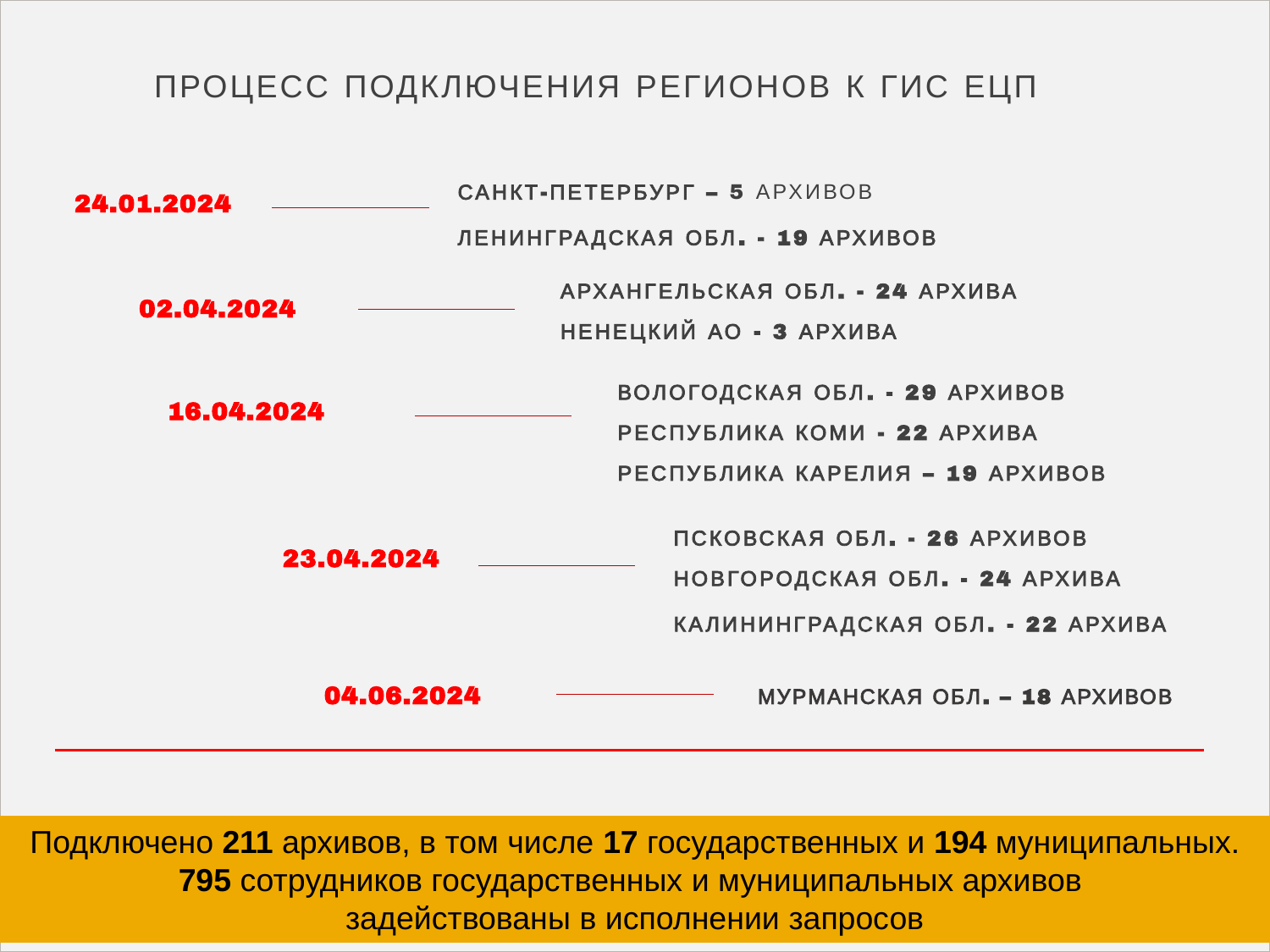

# Процесс подключения регионов к ГИС ЕЦП
Санкт-Петербург – 5 архивов
Ленинградская обл. - 19 АРХИВОВ
24.01.2024

Архангельская обл. - 24 АРХИВА
Ненецкий АО - 3 АРХИВА
02.04.2024

Вологодская обл. - 29 АРХИВОВ
Республика Коми - 22 АРХИВА
Республика Карелия – 19 архивов
16.04.2024

23.04.2024

Псковская обл. - 26 АРХИВОВ
Новгородская обл. - 24 АРХИВА
Калининградская обл. - 22 АРХИВА
04.06.2024                                   МУРМАНСКАЯ ОБЛ. – 18 АРХИВОВ
Подключено 211 архивов, в том числе 17 государственных и 194 муниципальных.
795 сотрудников государственных и муниципальных архивов
задействованы в исполнении запросов